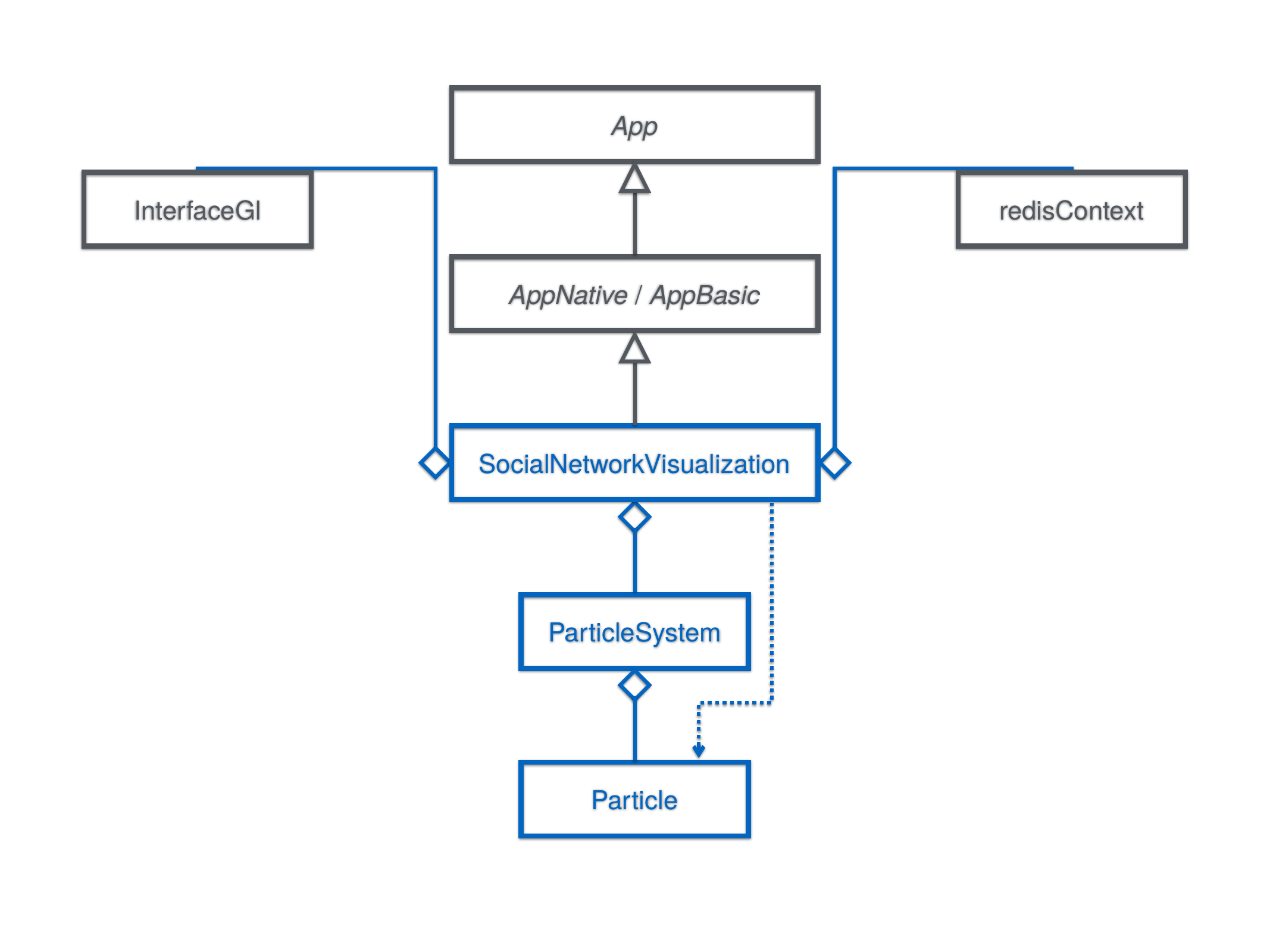

App

AppNative / AppBasic

SocialNetworkVisualization
InterfaceGl
redisContext

ParticleSystem

Particle